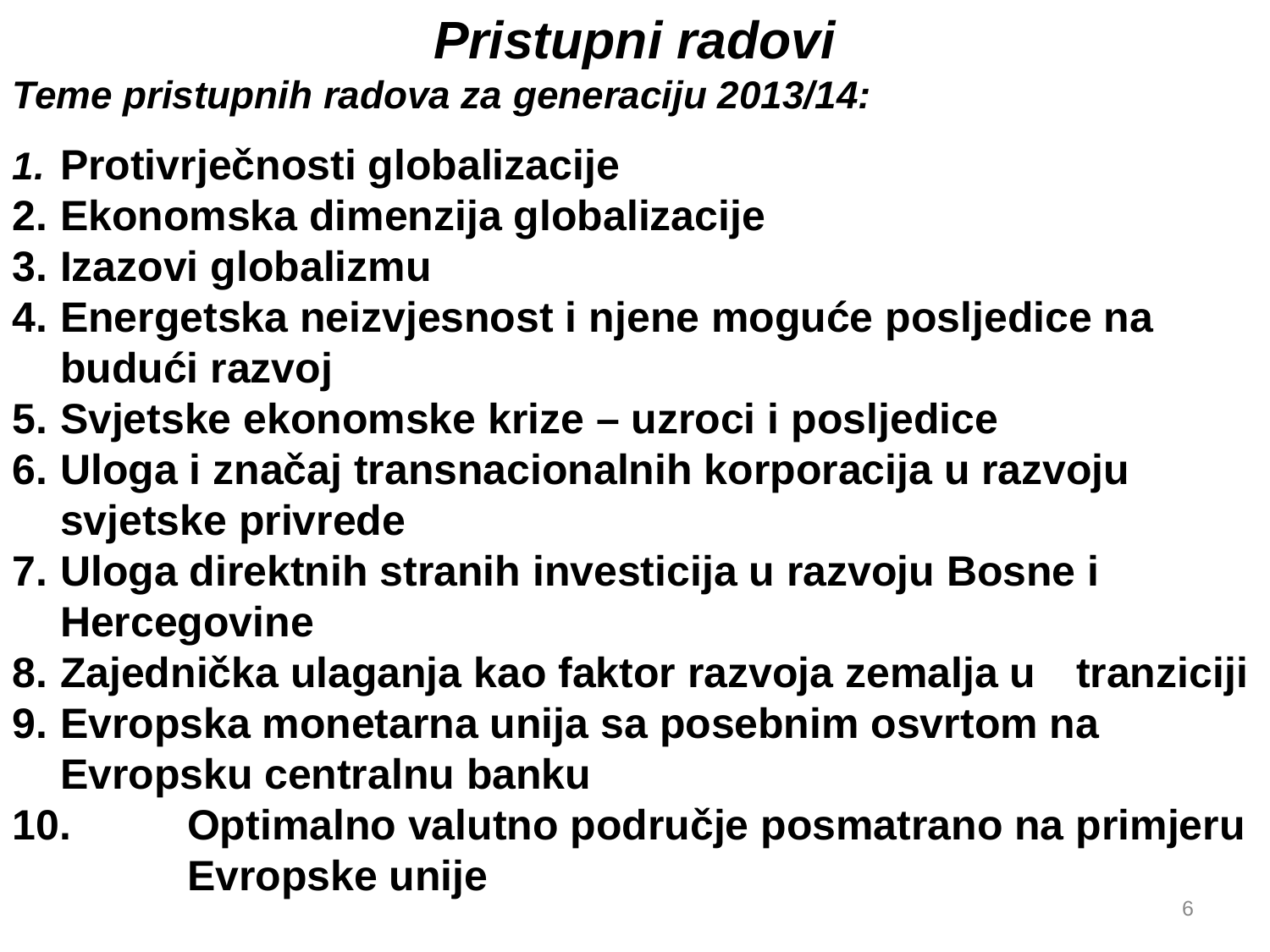

Pristupni radovi
Teme pristupnih radova za generaciju 2013/14:

1.	Protivrječnosti globalizacije
2.	Ekonomska dimenzija globalizacije
3.	Izazovi globalizmu
4.	Energetska neizvjesnost i njene moguće posljedice na 	budući razvoj
5.	Svjetske ekonomske krize – uzroci i posljedice
6.	Uloga i značaj transnacionalnih korporacija u razvoju 	svjetske privrede
7.	Uloga direktnih stranih investicija u razvoju Bosne i 	Hercegovine
8.	Zajednička ulaganja kao faktor razvoja zemalja u 	tranziciji
9.	Evropska monetarna unija sa posebnim osvrtom na 	Evropsku centralnu banku
10.	Optimalno valutno područje posmatrano na primjeru 	Evropske unije

6